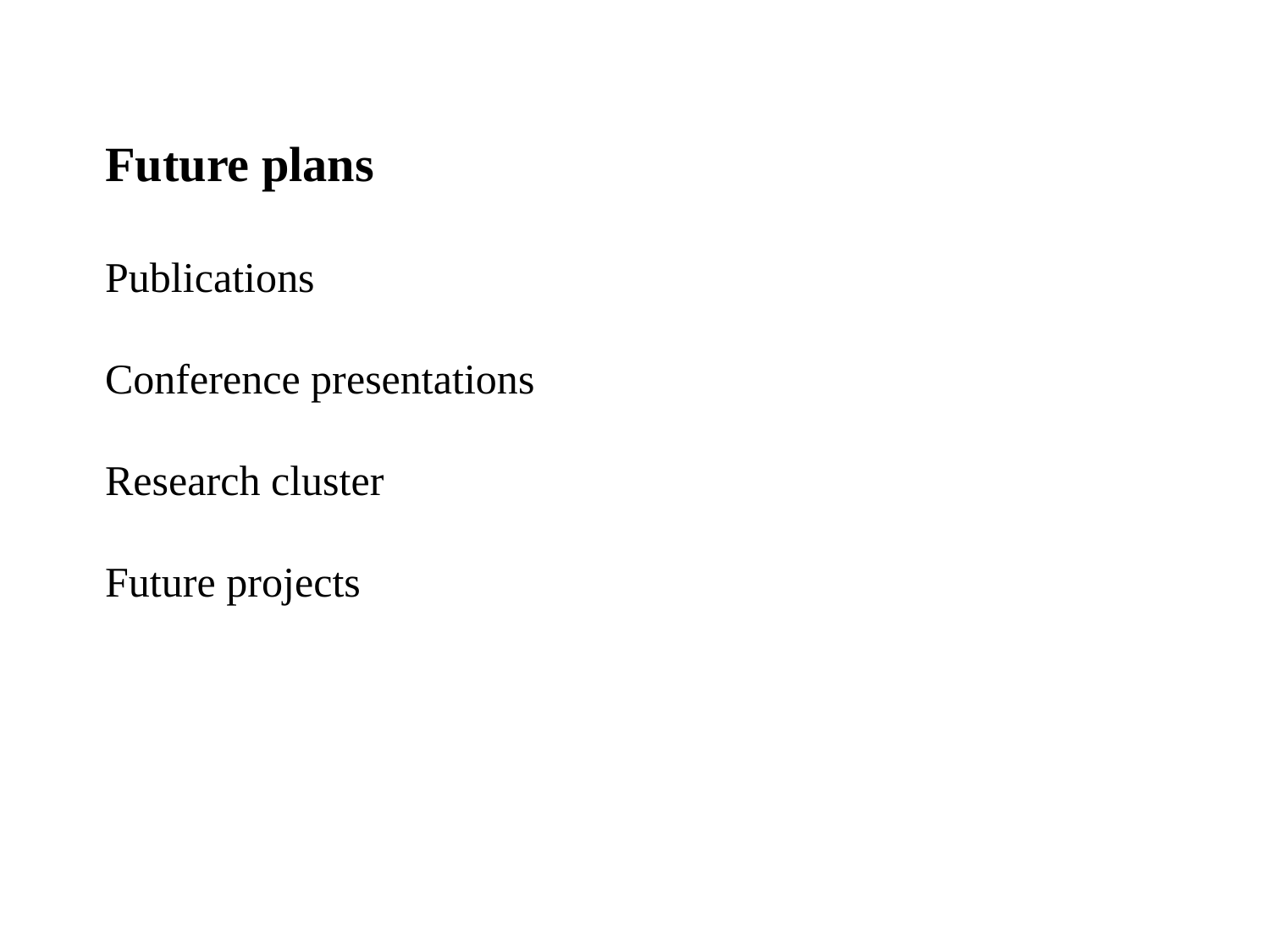

Future plans

Publications

Conference presentations

Research cluster

Future projects